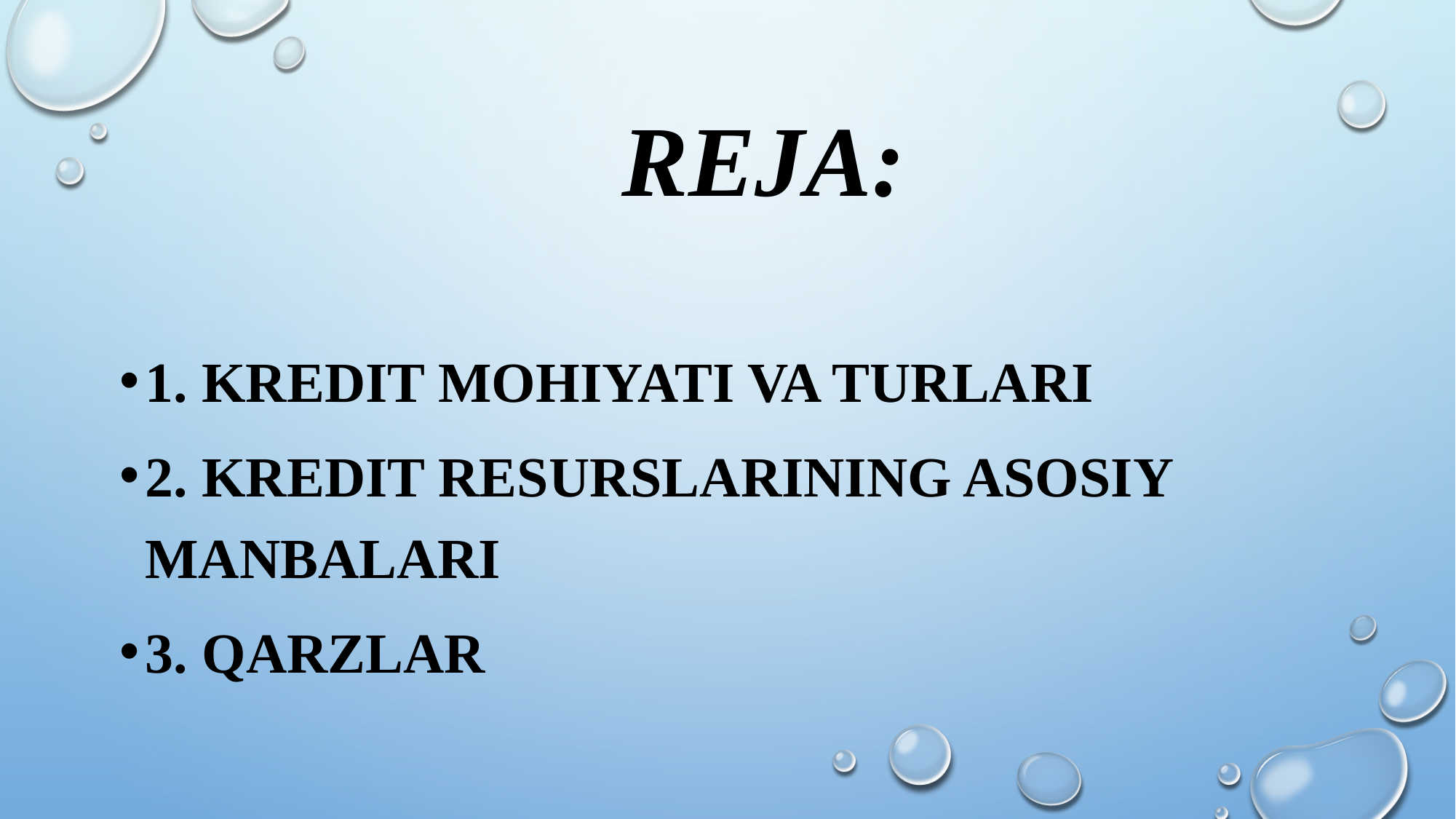

# Reja:

1. Kredit mohiyati va turlari
2. Kredit resurslarining asosiy manbalari
3. Qarzlar